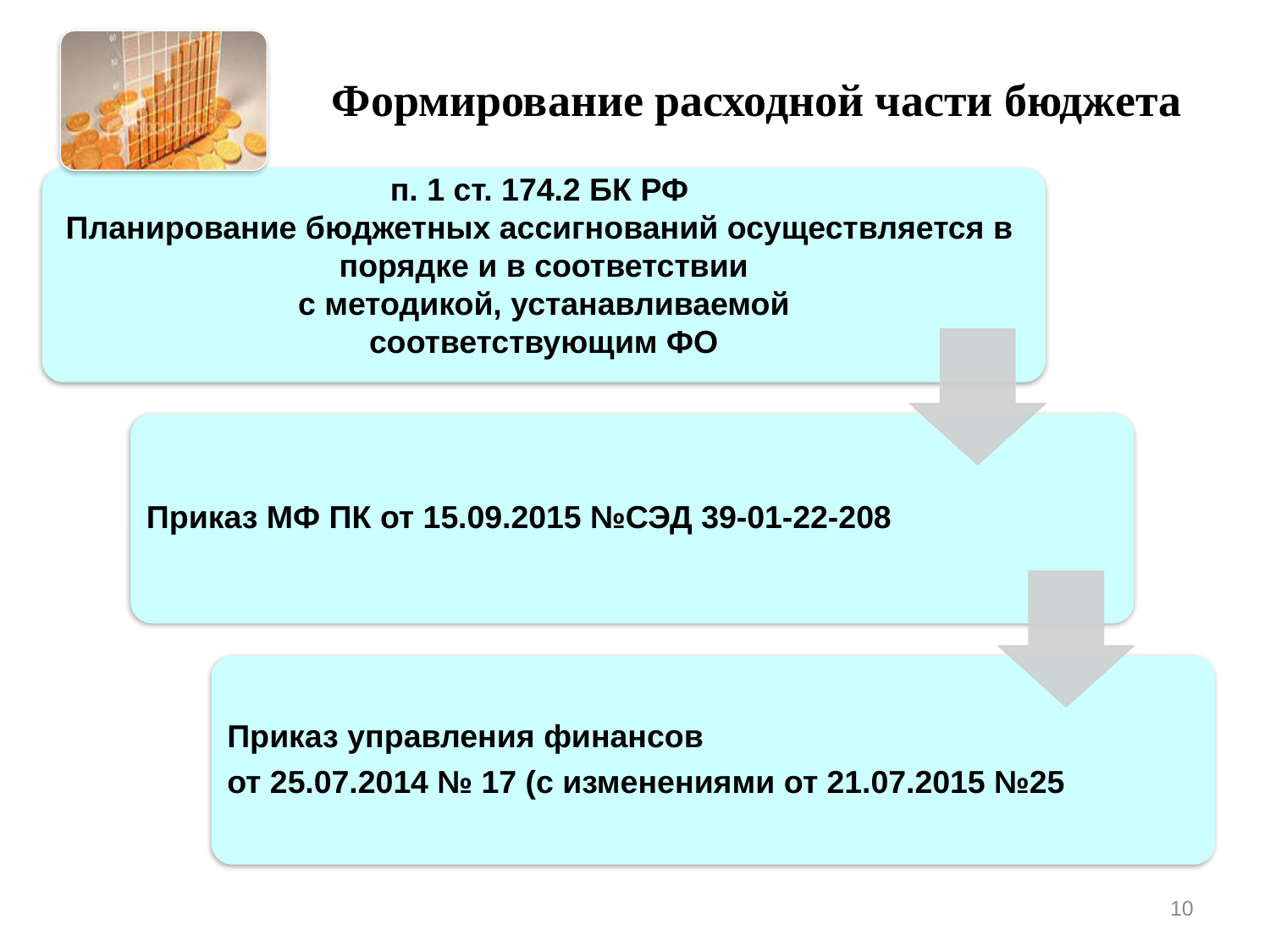

# Формирование расходной части бюджета
п. 1 ст. 174.2 БК РФ
Планирование бюджетных ассигнований осуществляется в  порядке и в соответствии
 с методикой, устанавливаемой
соответствующим ФО

Приказ МФ ПК от 15.09.2015 №СЭД 39-01-22-208
Приказ управления финансов
от 25.07.2014 № 17 (с изменениями от 21.07.2015 №25

10